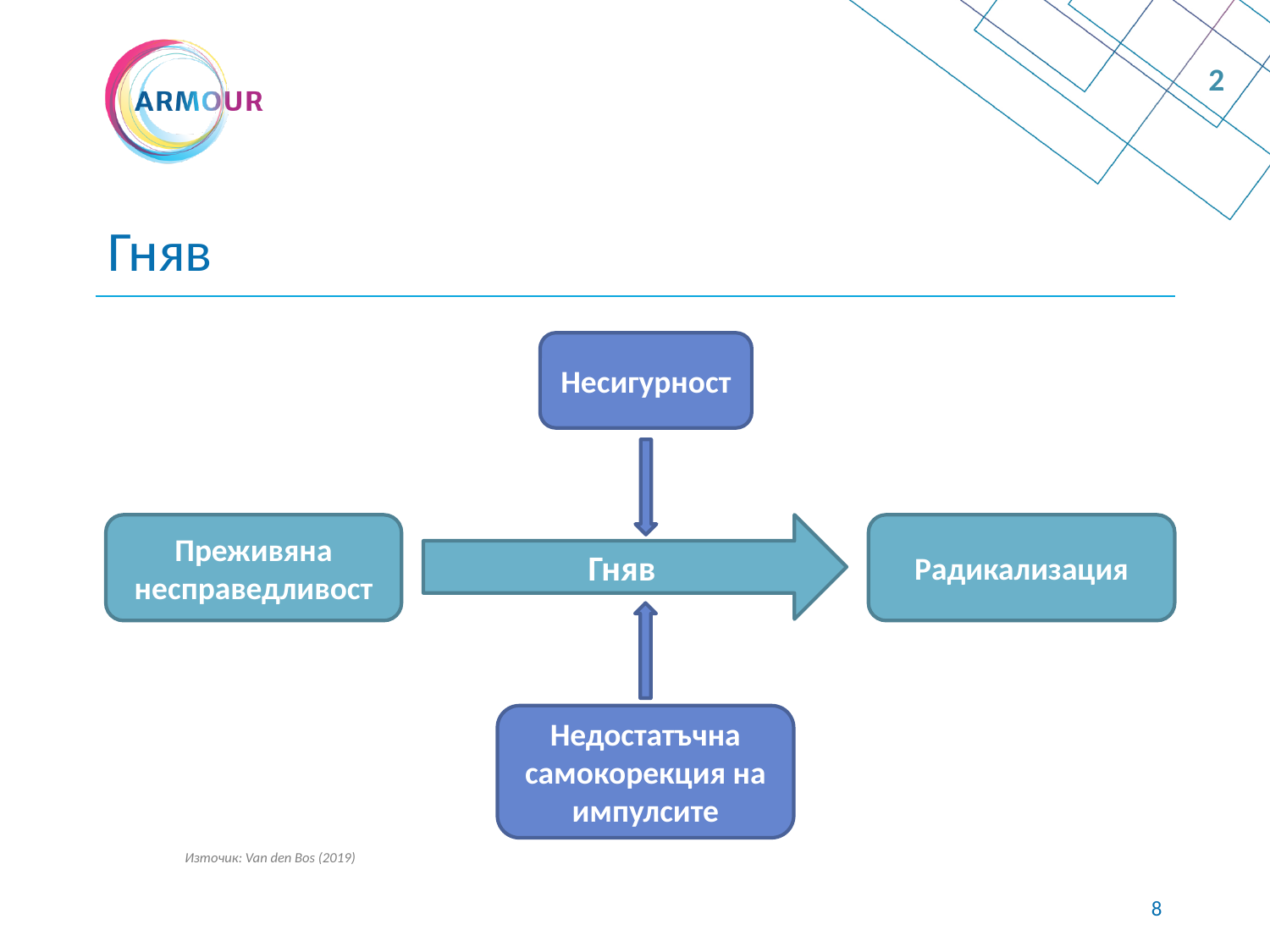

2
# Гняв
Несигурност

Преживяна несправедливост
Гняв
Радикализация

Недостатъчна самокорекция на импулсите

Източик: Van den Bos (2019)
8